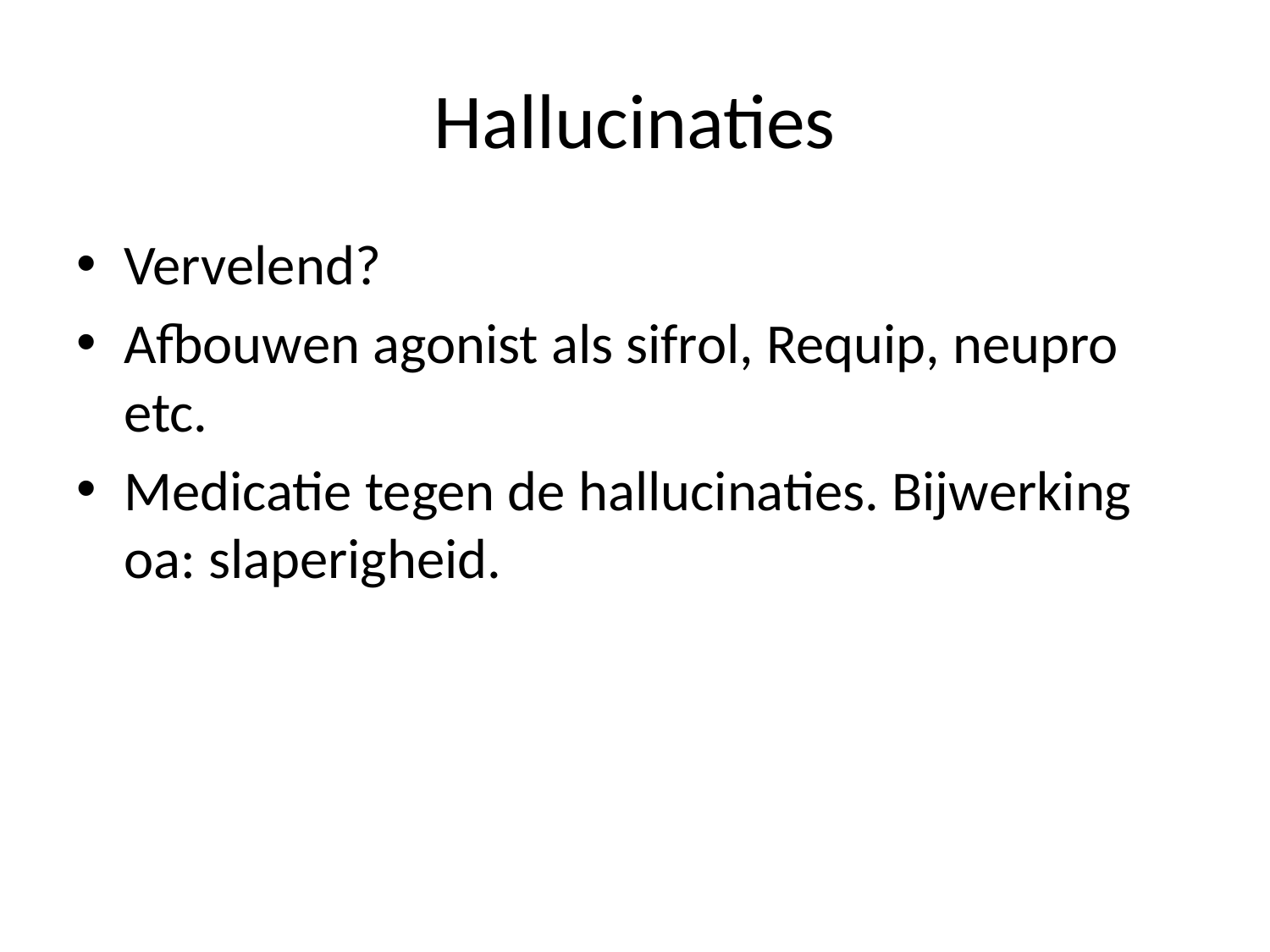

# Hallucinaties
Vervelend?
Afbouwen agonist als sifrol, Requip, neupro etc.
Medicatie tegen de hallucinaties. Bijwerking oa: slaperigheid.